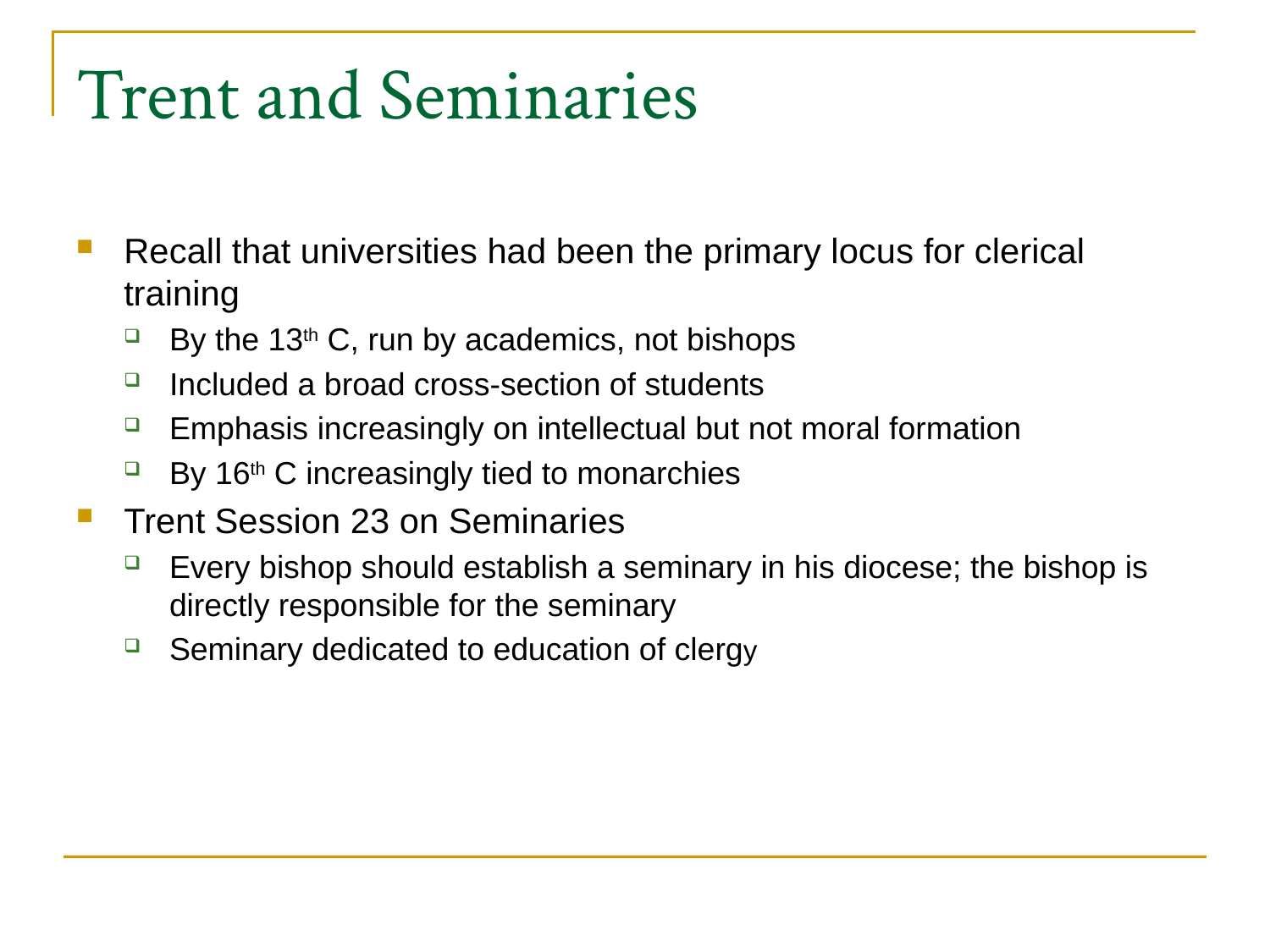

# Trent and Seminaries
Recall that universities had been the primary locus for clerical training
By the 13th C, run by academics, not bishops
Included a broad cross-section of students
Emphasis increasingly on intellectual but not moral formation
By 16th C increasingly tied to monarchies
Trent Session 23 on Seminaries
Every bishop should establish a seminary in his diocese; the bishop is directly responsible for the seminary
Seminary dedicated to education of clergy